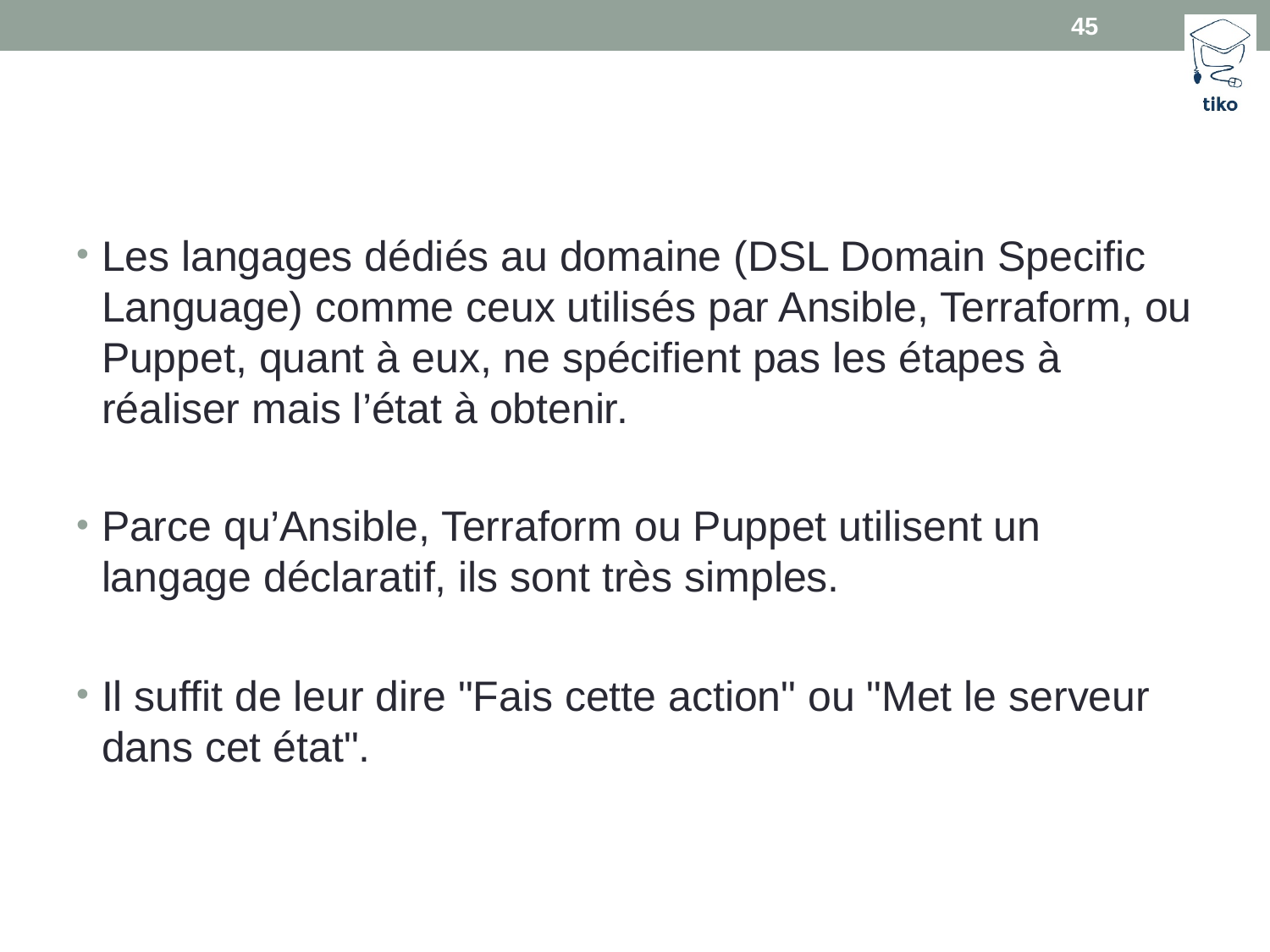

45
#
Les langages dédiés au domaine (DSL Domain Specific Language) comme ceux utilisés par Ansible, Terraform, ou Puppet, quant à eux, ne spécifient pas les étapes à réaliser mais l’état à obtenir.

Parce qu’Ansible, Terraform ou Puppet utilisent un langage déclaratif, ils sont très simples.

Il suffit de leur dire "Fais cette action" ou "Met le serveur dans cet état".